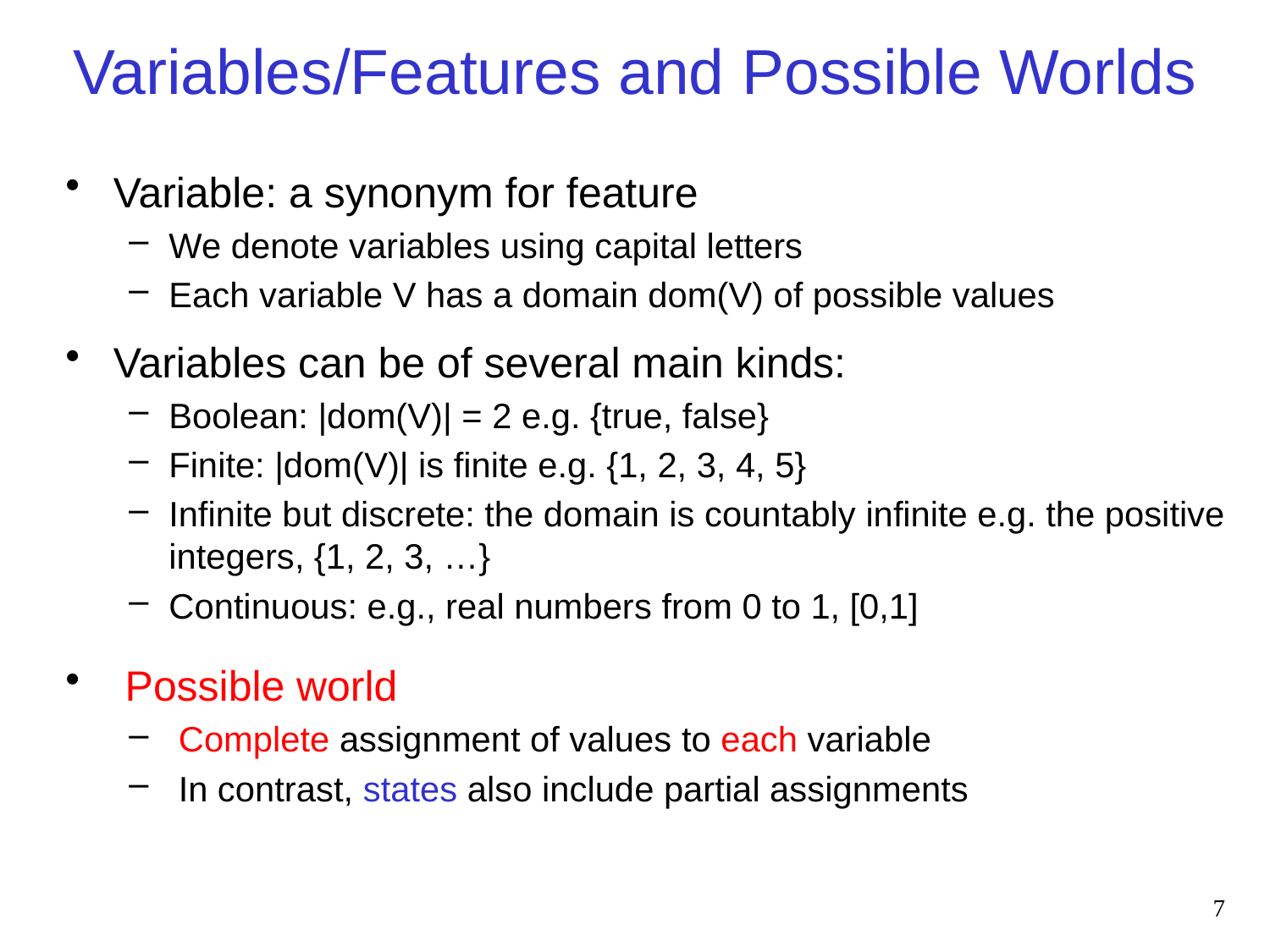

# Variables/Features and Possible Worlds

Variable: a synonym for feature
We denote variables using capital letters
Each variable V has a domain dom(V) of possible values

Variables can be of several main kinds:
Boolean: |dom(V)| = 2 e.g. {true, false}
Finite: |dom(V)| is finite e.g. {1, 2, 3, 4, 5}
Infinite but discrete: the domain is countably infinite e.g. the positive integers, {1, 2, 3, …}
Continuous: e.g., real numbers from 0 to 1, [0,1]

 Possible world
 Complete assignment of values to each variable
 In contrast, states also include partial assignments
7